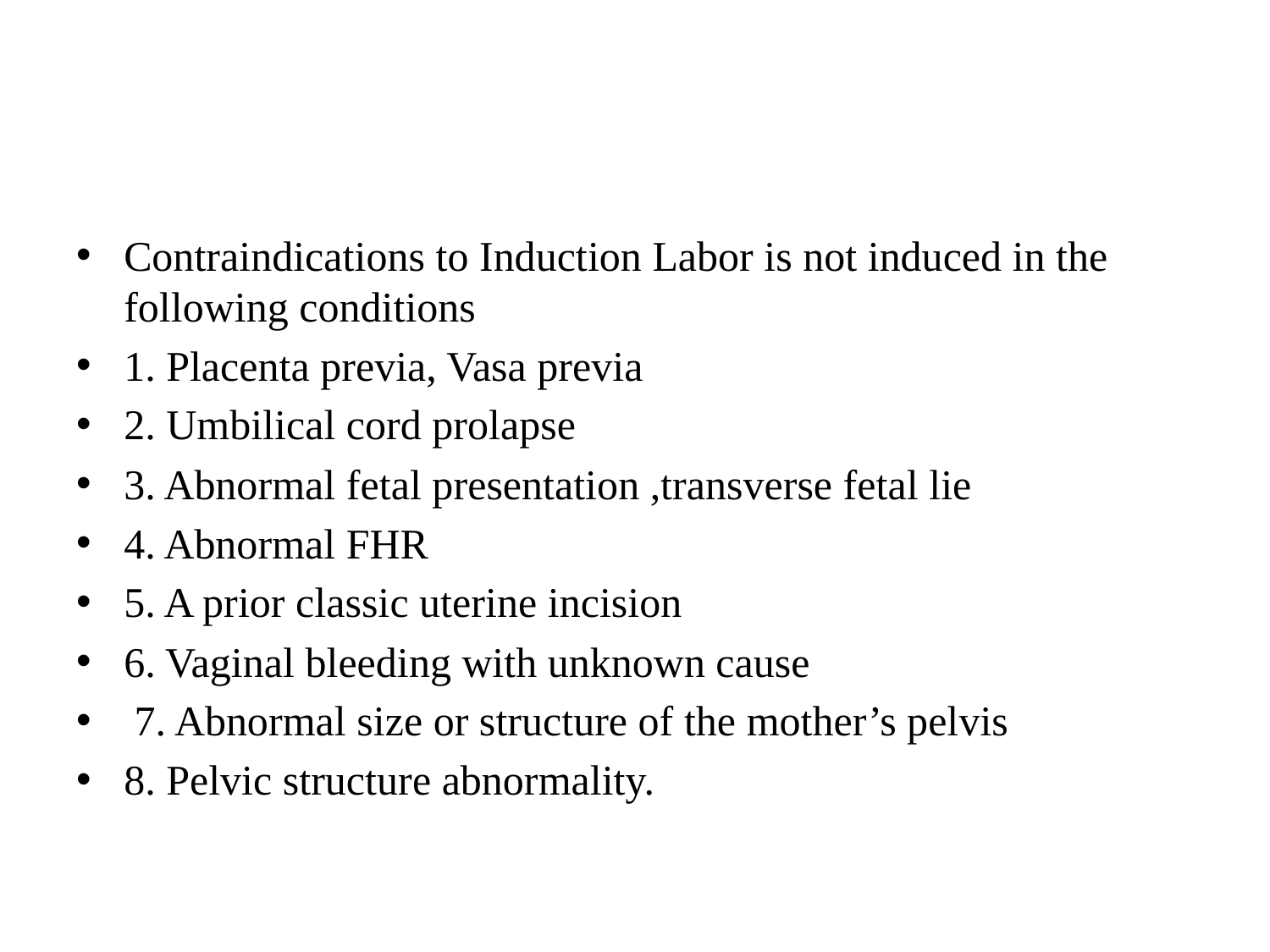

#
Contraindications to Induction Labor is not induced in the following conditions
1. Placenta previa, Vasa previa
2. Umbilical cord prolapse
3. Abnormal fetal presentation ,transverse fetal lie
4. Abnormal FHR
5. A prior classic uterine incision
6. Vaginal bleeding with unknown cause
 7. Abnormal size or structure of the mother’s pelvis
8. Pelvic structure abnormality.